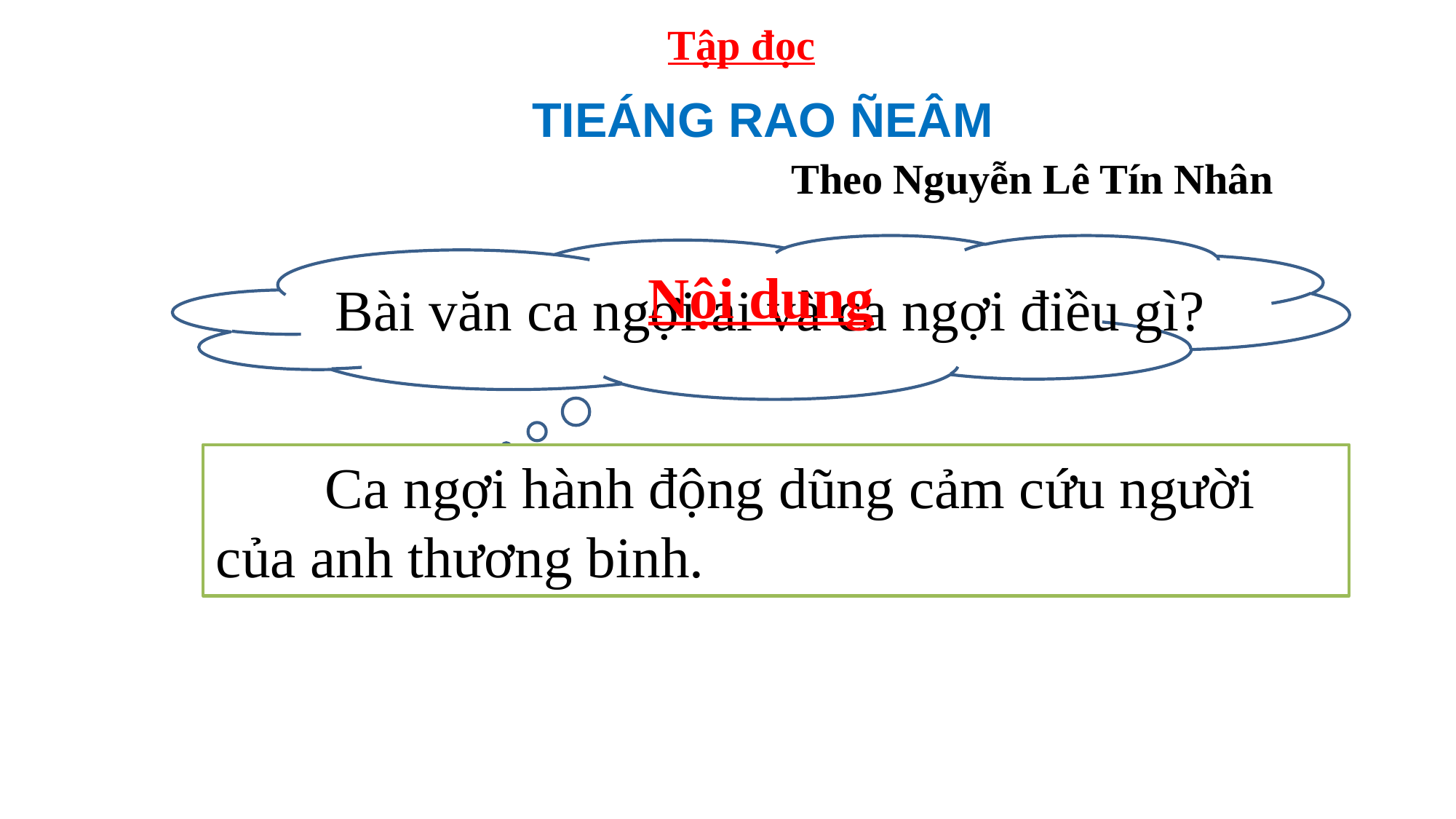

Tập đọc
TIEÁNG RAO ÑEÂM
Theo Nguyễn Lê Tín Nhân

Nội dung
	Bài văn ca ngợi ai và ca ngợi điều gì?
	Ca ngợi hành động dũng cảm cứu người của anh thương binh.